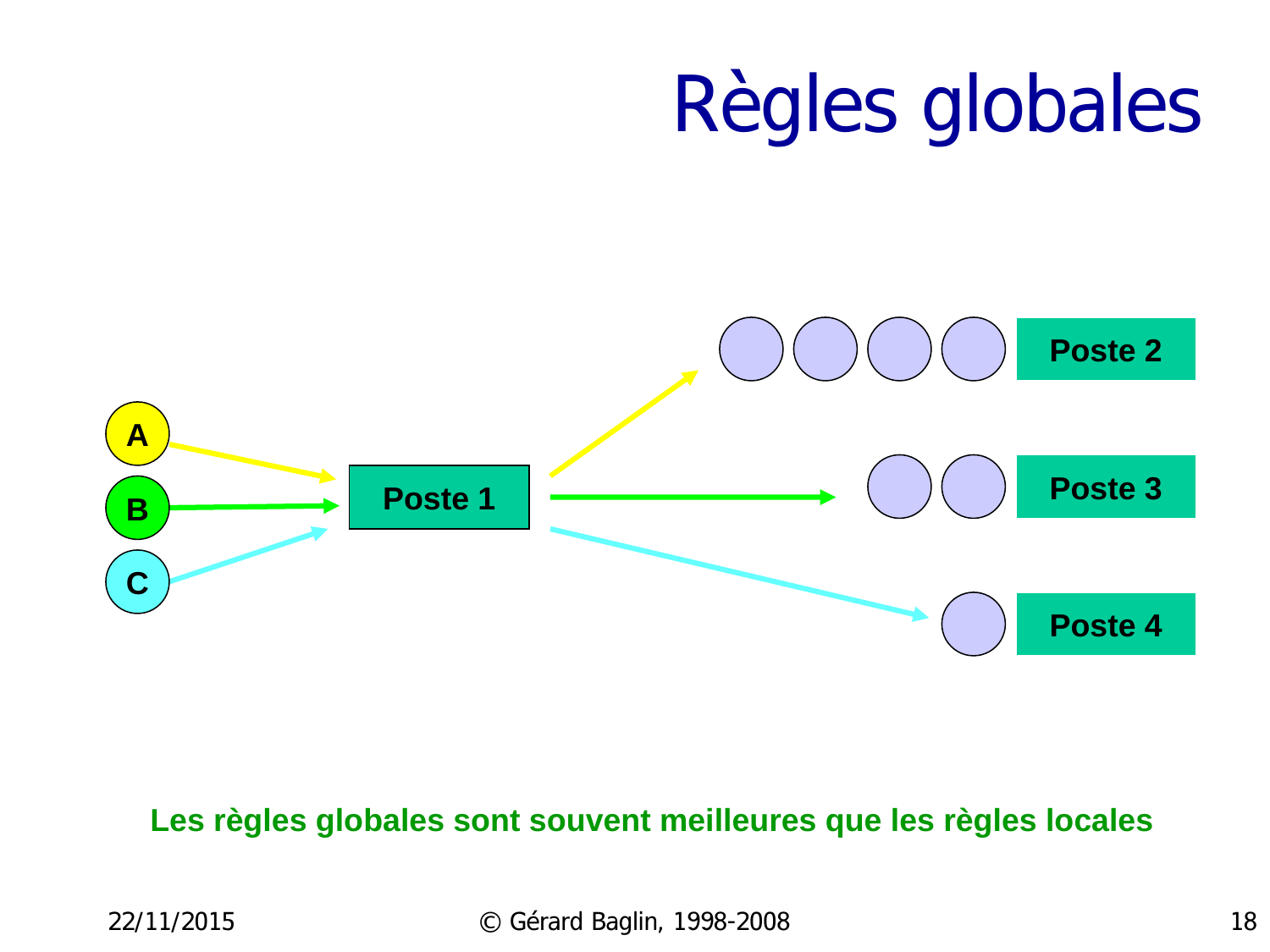

# Règles globales
Examen de l’état des autres files d’attente

Poste 2

A

Poste 3
Poste 1
B

C

Poste 4
Quel lot faut-il faire passer en priorité ?
Les règles globales sont souvent meilleures que les règles locales
22/11/2015
© Gérard Baglin, 1998-2008
18